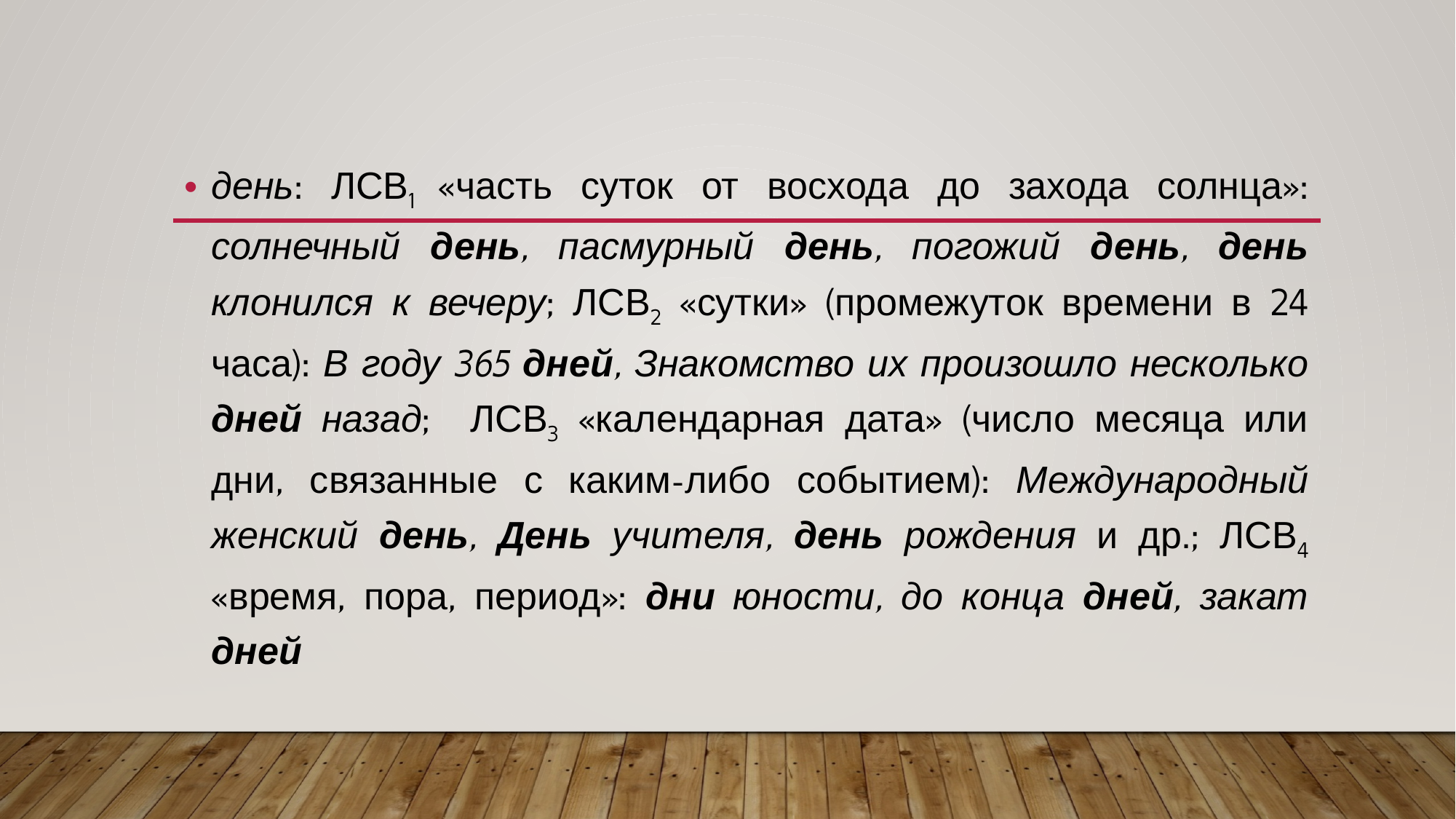

день: ЛСВ1 «часть суток от восхода до захода солнца»: солнечный день, пасмурный день, погожий день, день клонился к вечеру; ЛСВ2 «сутки» (промежуток времени в 24 часа): В году 365 дней, Знакомство их произошло несколько дней назад;  ЛСВ3 «календарная дата» (число месяца или дни, связанные с каким-либо событием): Международный женский день, День учителя, день рождения и др.; ЛСВ4 «время, пора, период»: дни юности, до конца дней, закат дней